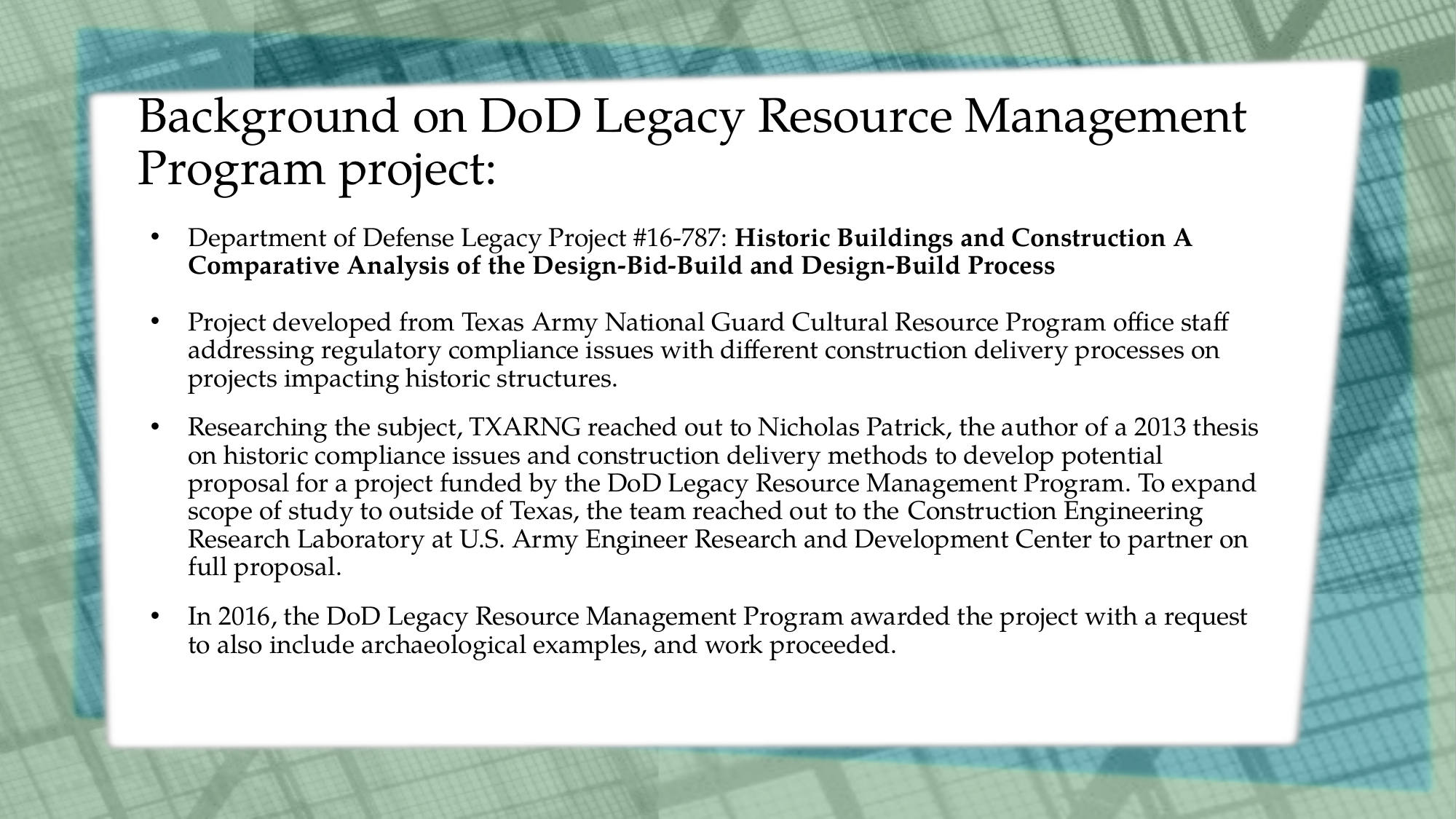

# Background on DoD Legacy Resource Management Program project:
Department of Defense Legacy Project #16-787: Historic Buildings and Construction A Comparative Analysis of the Design-Bid-Build and Design-Build Process
Project developed from Texas Army National Guard Cultural Resource Program office staff addressing regulatory compliance issues with different construction delivery processes on projects impacting historic structures.
Researching the subject, TXARNG reached out to Nicholas Patrick, the author of a 2013 thesis on historic compliance issues and construction delivery methods to develop potential proposal for a project funded by the DoD Legacy Resource Management Program. To expand scope of study to outside of Texas, the team reached out to the Construction Engineering Research Laboratory at U.S. Army Engineer Research and Development Center to partner on full proposal.
In 2016, the DoD Legacy Resource Management Program awarded the project with a request to also include archaeological examples, and work proceeded.